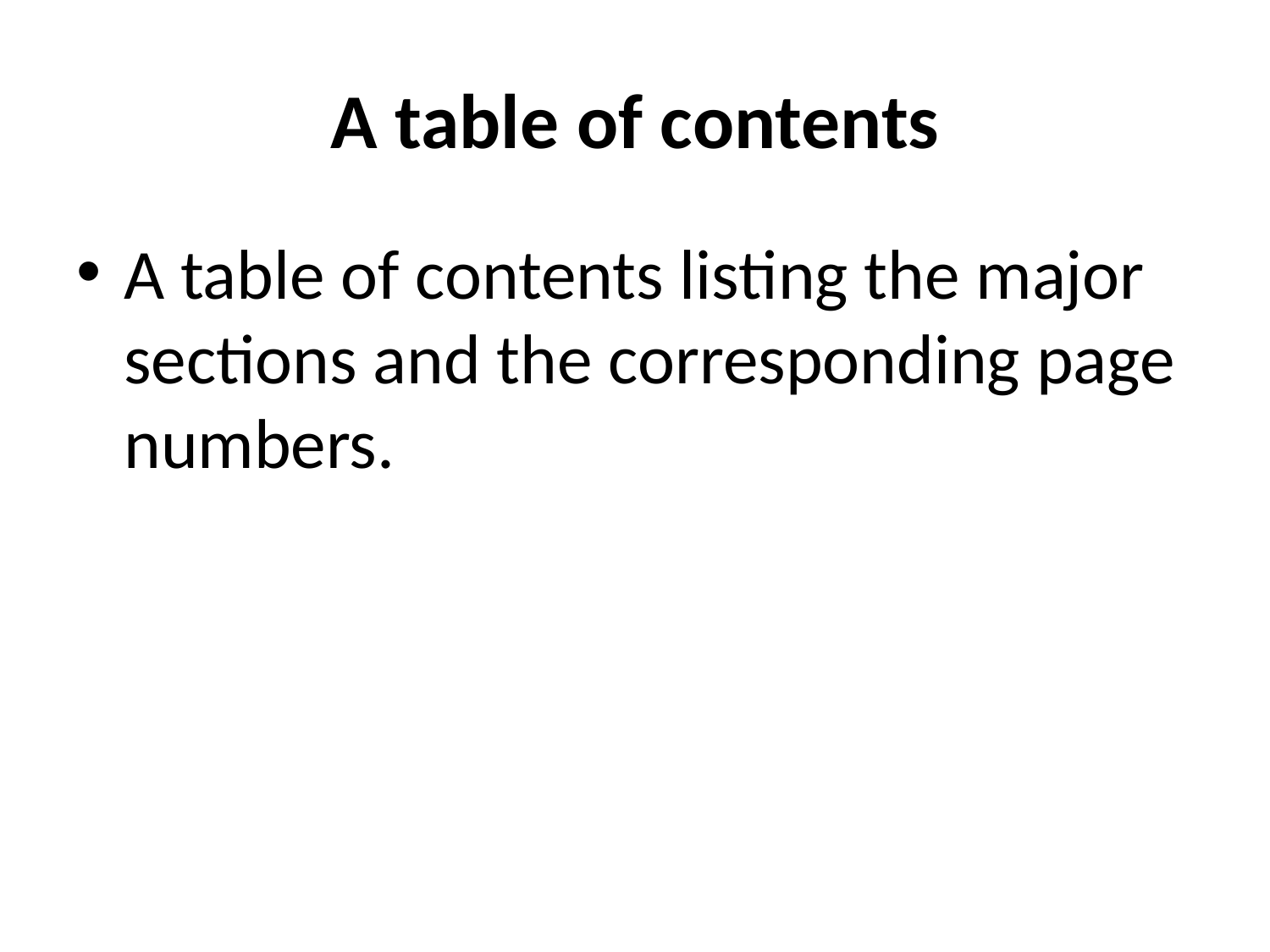

# A table of contents
A table of contents listing the major sections and the corresponding page numbers.